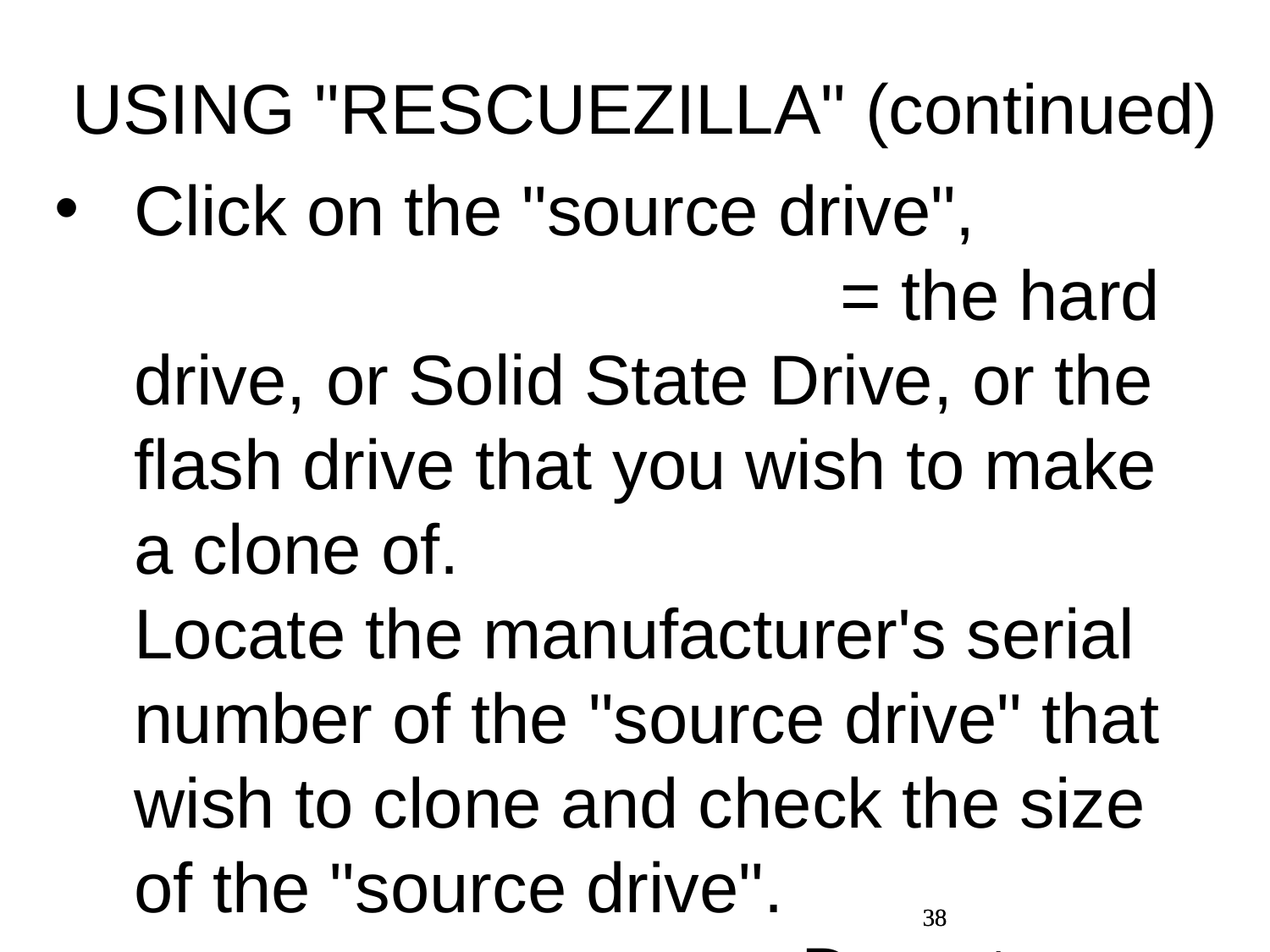

USING "RESCUEZILLA" (continued)
Click on the "source drive",                                                 = the hard drive, or Solid State Drive, or the flash drive that you wish to make a clone of.                                       Locate the manufacturer's serial number of the "source drive" that wish to clone and check the size of the "source drive".                                                        Do not guess !!
38
38